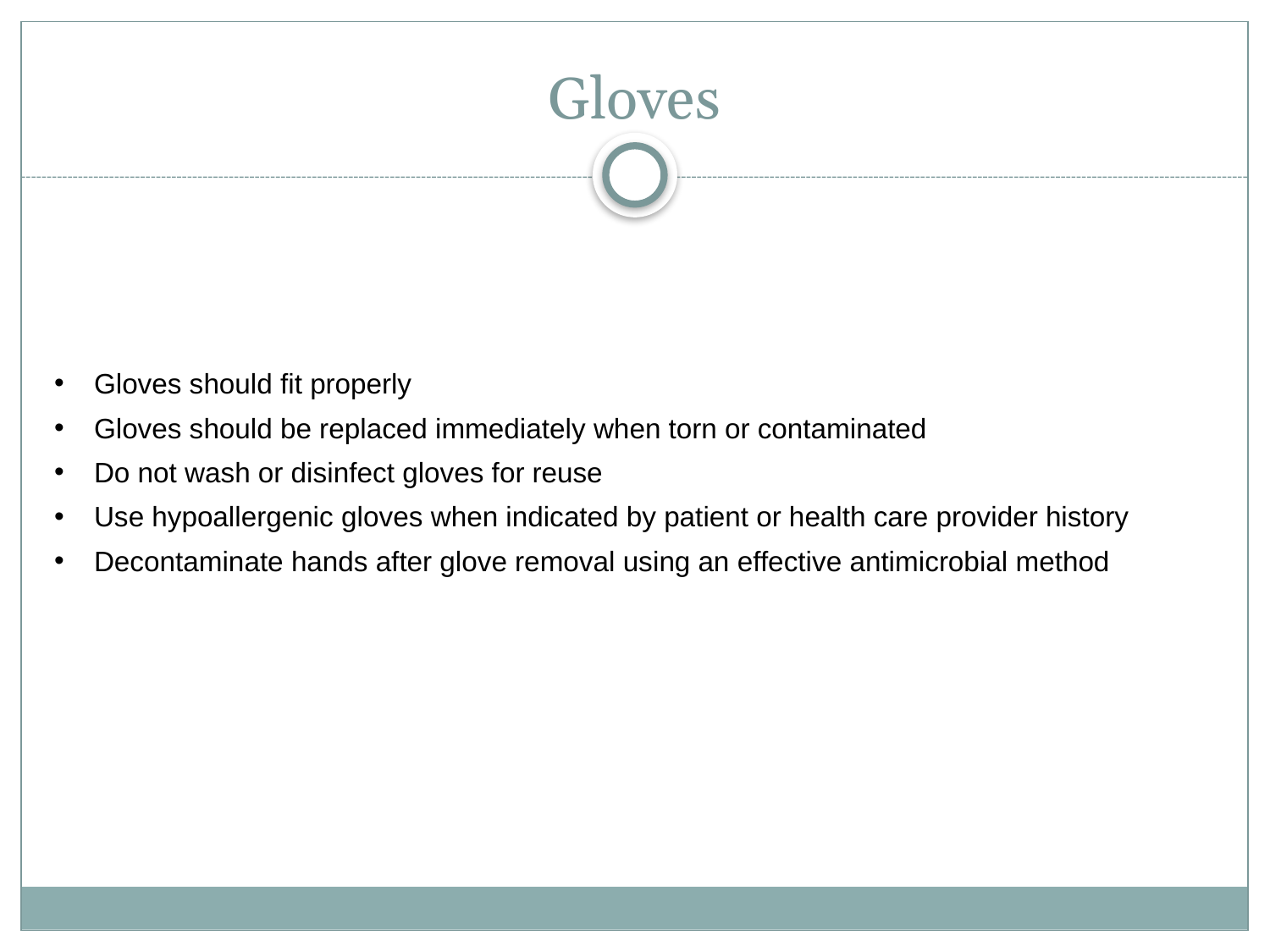

# Gloves
Gloves should fit properly
Gloves should be replaced immediately when torn or contaminated
Do not wash or disinfect gloves for reuse
Use hypoallergenic gloves when indicated by patient or health care provider history
Decontaminate hands after glove removal using an effective antimicrobial method